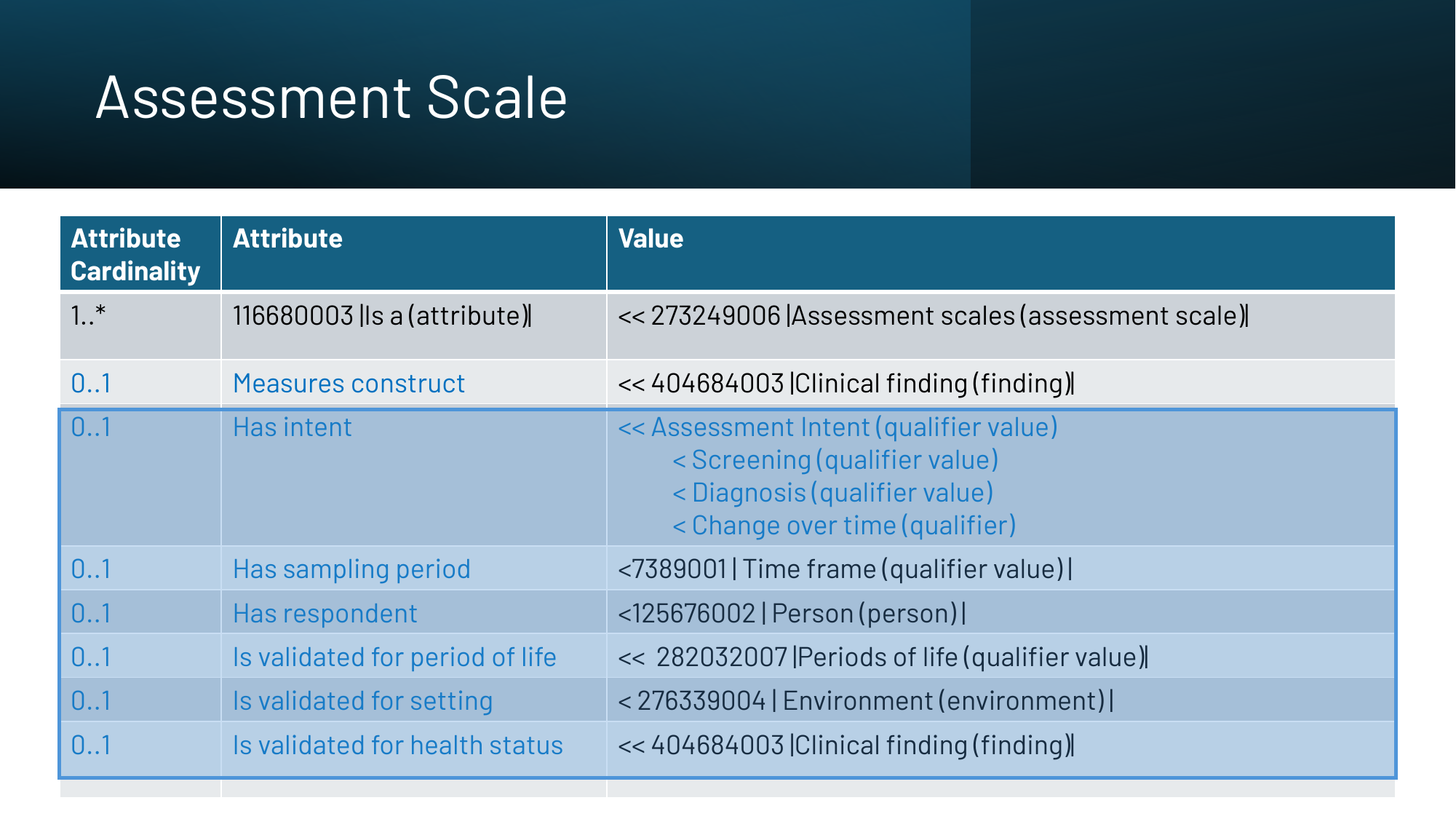

# Assessment Scale
| Attribute Cardinality | Attribute | Value |
| --- | --- | --- |
| 1..\* | 116680003 |Is a (attribute)| | << 273249006 |Assessment scales (assessment scale)| |
| 0..1 | Measures construct | << 404684003 |Clinical finding (finding)| |
| 0..1 | Has intent | << Assessment Intent (qualifier value) < Screening (qualifier value) < Diagnosis (qualifier value) < Change over time (qualifier) |
| 0..1 | Has sampling period | <7389001 | Time frame (qualifier value) | |
| 0..1 | Has respondent | <125676002 | Person (person) | |
| 0..1 | Is validated for period of life | << 282032007 |Periods of life (qualifier value)| |
| 0..1 | Is validated for setting | < 276339004 | Environment (environment) | |
| 0..1 | Is validated for health status | << 404684003 |Clinical finding (finding)| |